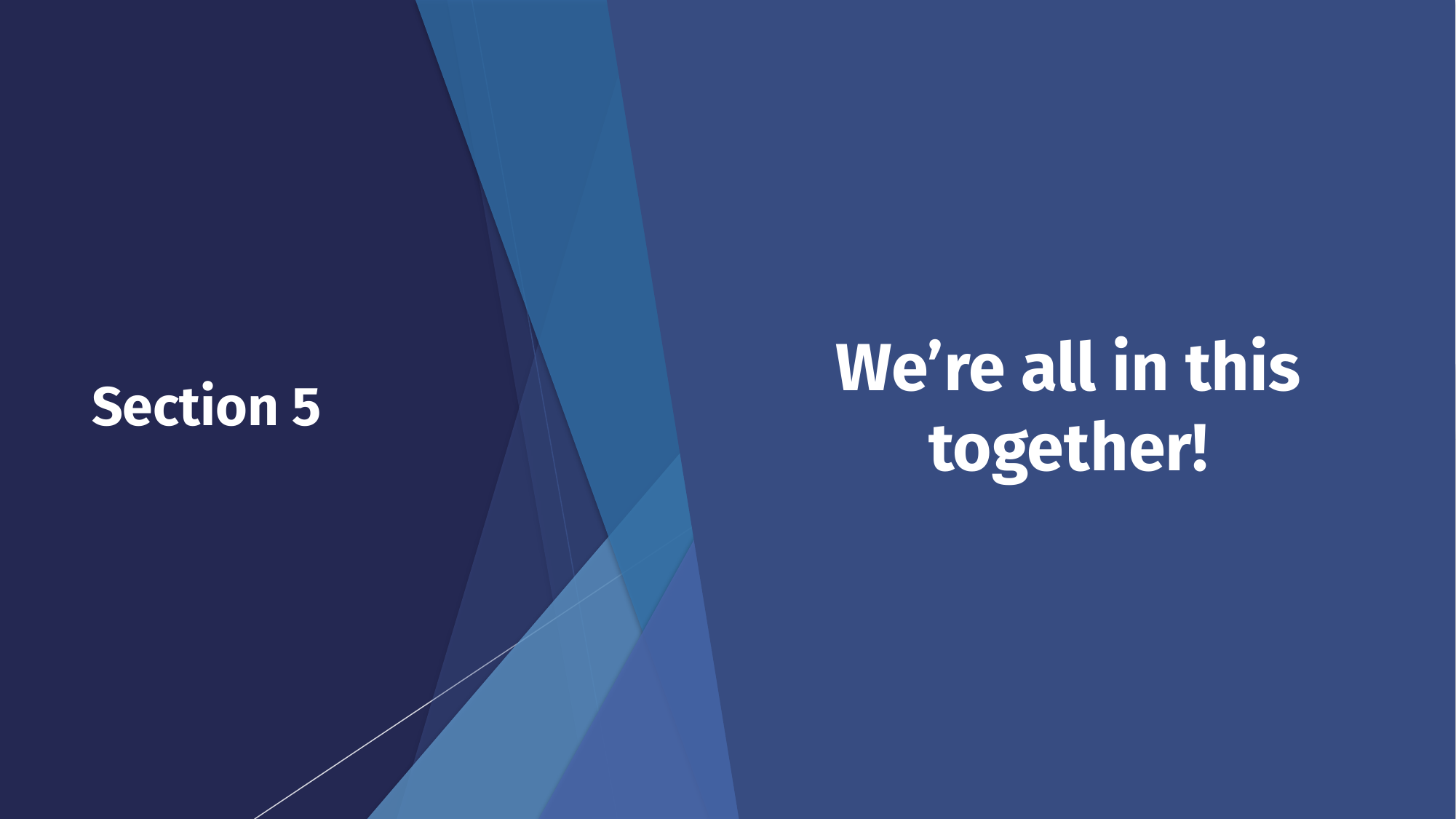

# Section 5
We’re all in this together!